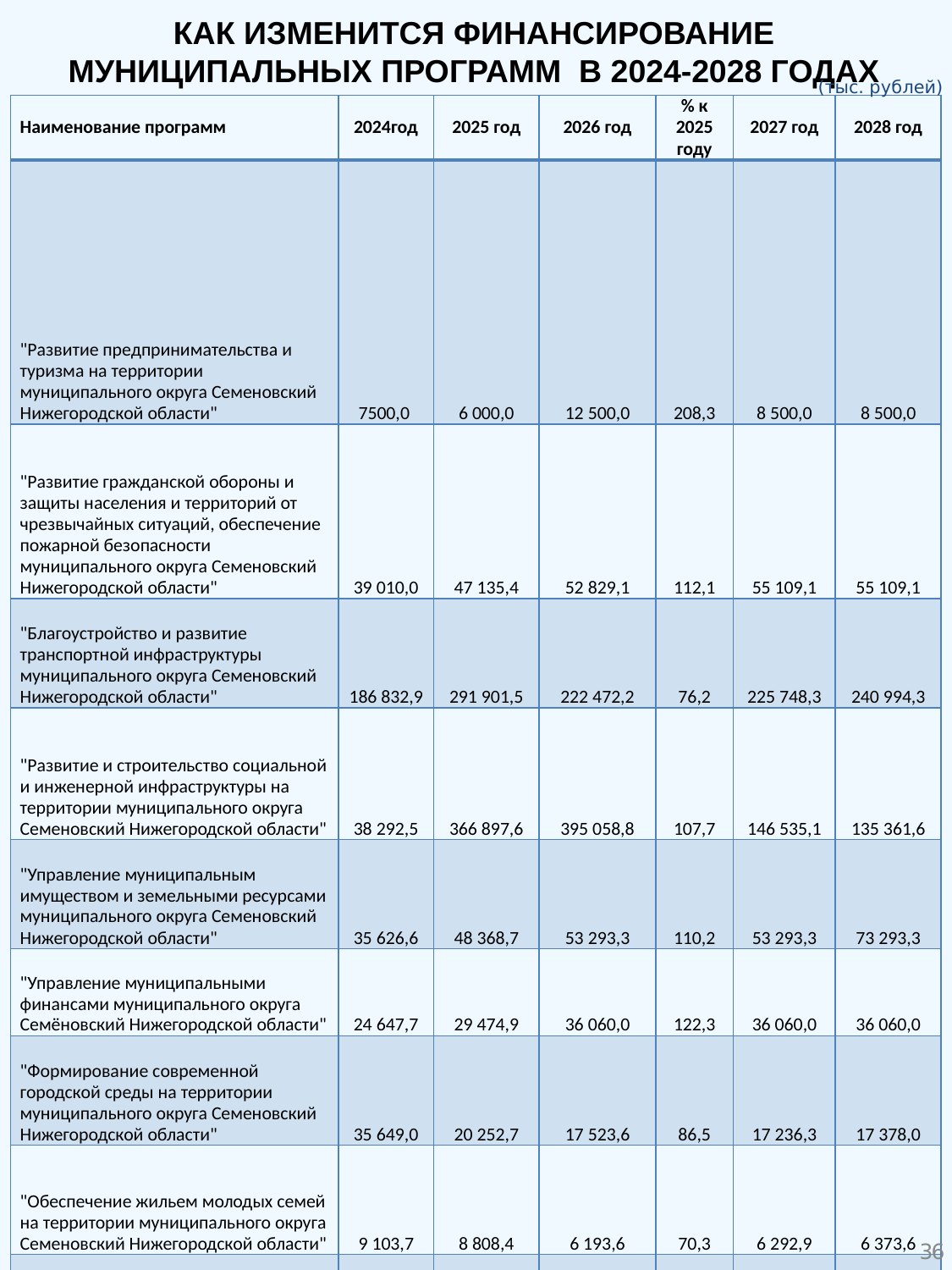

КАК ИЗМЕНИТСЯ ФИНАНСИРОВАНИЕ МУНИЦИПАЛЬНЫХ ПРОГРАММ  В 2024-2028 ГОДАХ
(тыс. рублей)
| Наименование программ | 2024год | 2025 год | 2026 год | % к 2025 году | 2027 год | 2028 год |
| --- | --- | --- | --- | --- | --- | --- |
| "Развитие предпринимательства и туризма на территории муниципального округа Семеновский Нижегородской области" | 7500,0 | 6 000,0 | 12 500,0 | 208,3 | 8 500,0 | 8 500,0 |
| "Развитие гражданской обороны и защиты населения и территорий от чрезвычайных ситуаций, обеспечение пожарной безопасности муниципального округа Семеновский Нижегородской области" | 39 010,0 | 47 135,4 | 52 829,1 | 112,1 | 55 109,1 | 55 109,1 |
| "Благоустройство и развитие транспортной инфраструктуры муниципального округа Семеновский Нижегородской области" | 186 832,9 | 291 901,5 | 222 472,2 | 76,2 | 225 748,3 | 240 994,3 |
| "Развитие и строительство социальной и инженерной инфраструктуры на территории муниципального округа Семеновский Нижегородской области" | 38 292,5 | 366 897,6 | 395 058,8 | 107,7 | 146 535,1 | 135 361,6 |
| "Управление муниципальным имуществом и земельными ресурсами муниципального округа Семеновский Нижегородской области" | 35 626,6 | 48 368,7 | 53 293,3 | 110,2 | 53 293,3 | 73 293,3 |
| "Управление муниципальными финансами муниципального округа Семёновский Нижегородской области" | 24 647,7 | 29 474,9 | 36 060,0 | 122,3 | 36 060,0 | 36 060,0 |
| "Формирование современной городской среды на территории муниципального округа Семеновский Нижегородской области" | 35 649,0 | 20 252,7 | 17 523,6 | 86,5 | 17 236,3 | 17 378,0 |
| "Обеспечение жильем молодых семей на территории муниципального округа Семеновский Нижегородской области" | 9 103,7 | 8 808,4 | 6 193,6 | 70,3 | 6 292,9 | 6 373,6 |
| "Профилактика терроризма и экстремизма в муниципальном округе Семеновский Нижегородской области" | 665,0 | 915,0 | 1 665,0 | 182,0 | 1 215,0 | 1 215,0 |
36